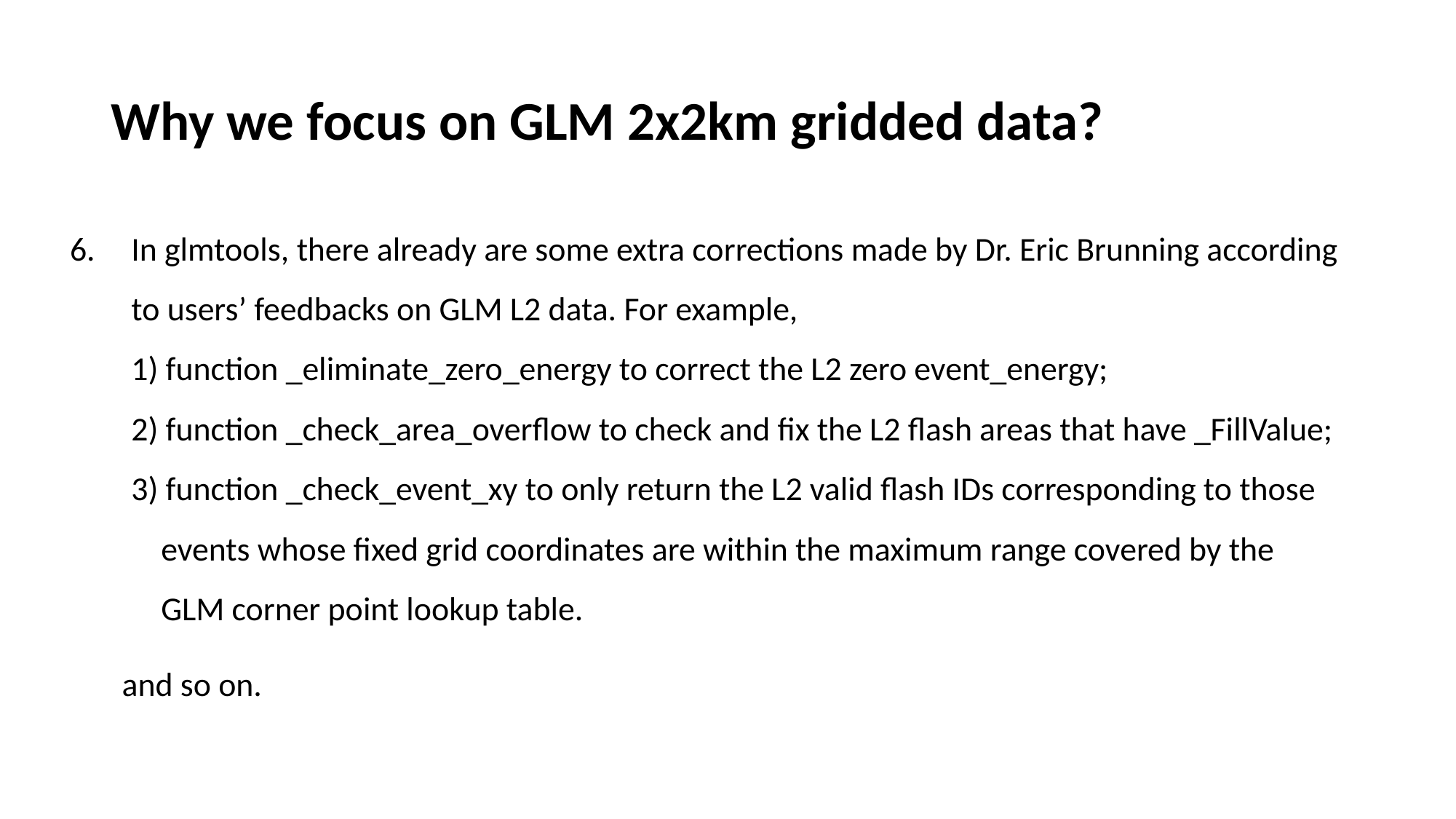

# Why we focus on GLM 2x2km gridded data?
In glmtools, there already are some extra corrections made by Dr. Eric Brunning according to users’ feedbacks on GLM L2 data. For example,
1) function _eliminate_zero_energy to correct the L2 zero event_energy;
2) function _check_area_overflow to check and fix the L2 flash areas that have _FillValue;
3) function _check_event_xy to only return the L2 valid flash IDs corresponding to those
    events whose fixed grid coordinates are within the maximum range covered by the
    GLM corner point lookup table.
       and so on.